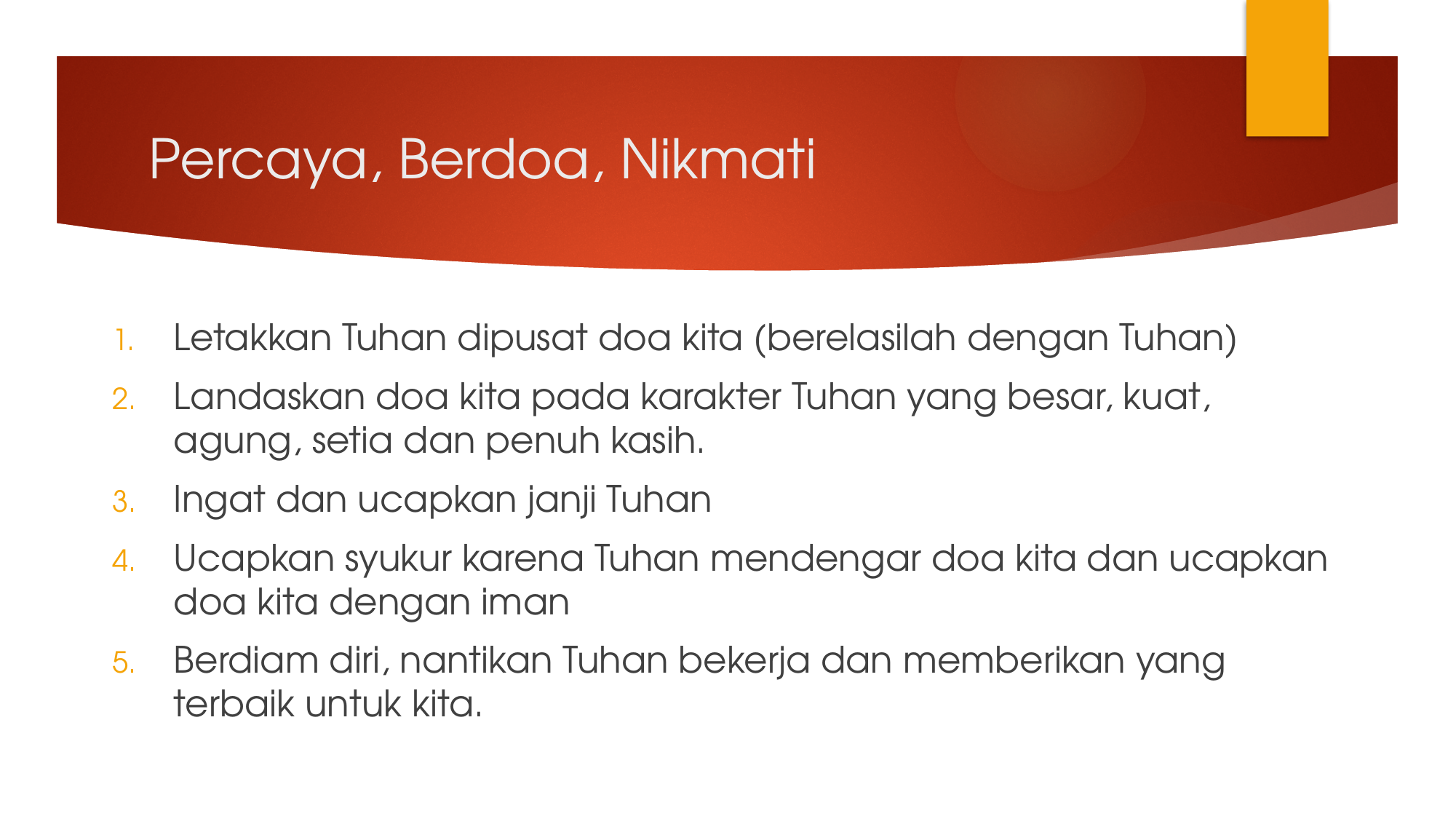

# Percaya, Berdoa, Nikmati
Letakkan Tuhan dipusat doa kita (berelasilah dengan Tuhan)
Landaskan doa kita pada karakter Tuhan yang besar, kuat, agung, setia dan penuh kasih.
Ingat dan ucapkan janji Tuhan
Ucapkan syukur karena Tuhan mendengar doa kita dan ucapkan doa kita dengan iman
Berdiam diri, nantikan Tuhan bekerja dan memberikan yang terbaik untuk kita.